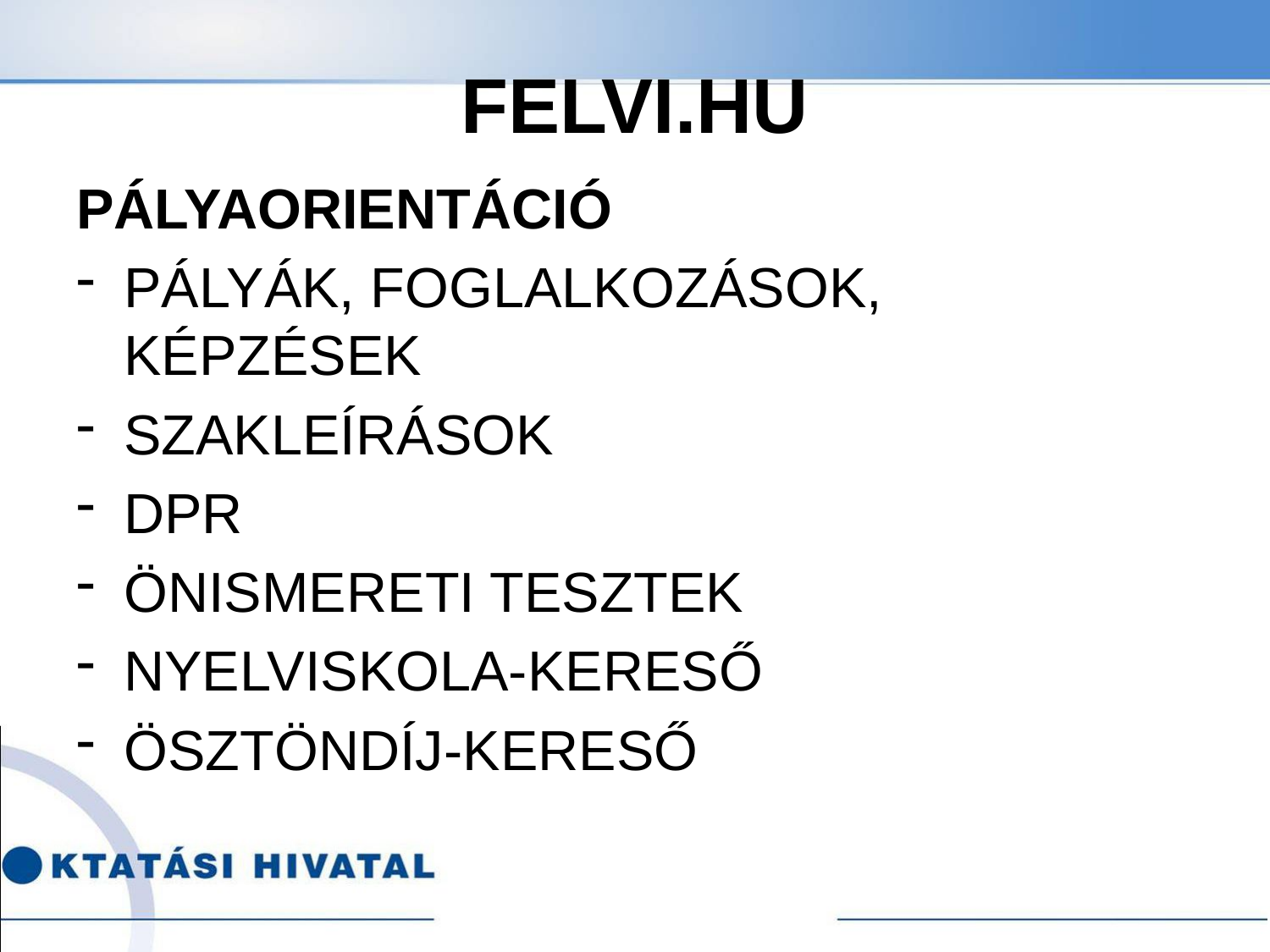

# FELVI.HU
PÁLYAORIENTÁCIÓ
PÁLYÁK, FOGLALKOZÁSOK, KÉPZÉSEK
SZAKLEÍRÁSOK
DPR
ÖNISMERETI TESZTEK
NYELVISKOLA-KERESŐ
ÖSZTÖNDÍJ-KERESŐ